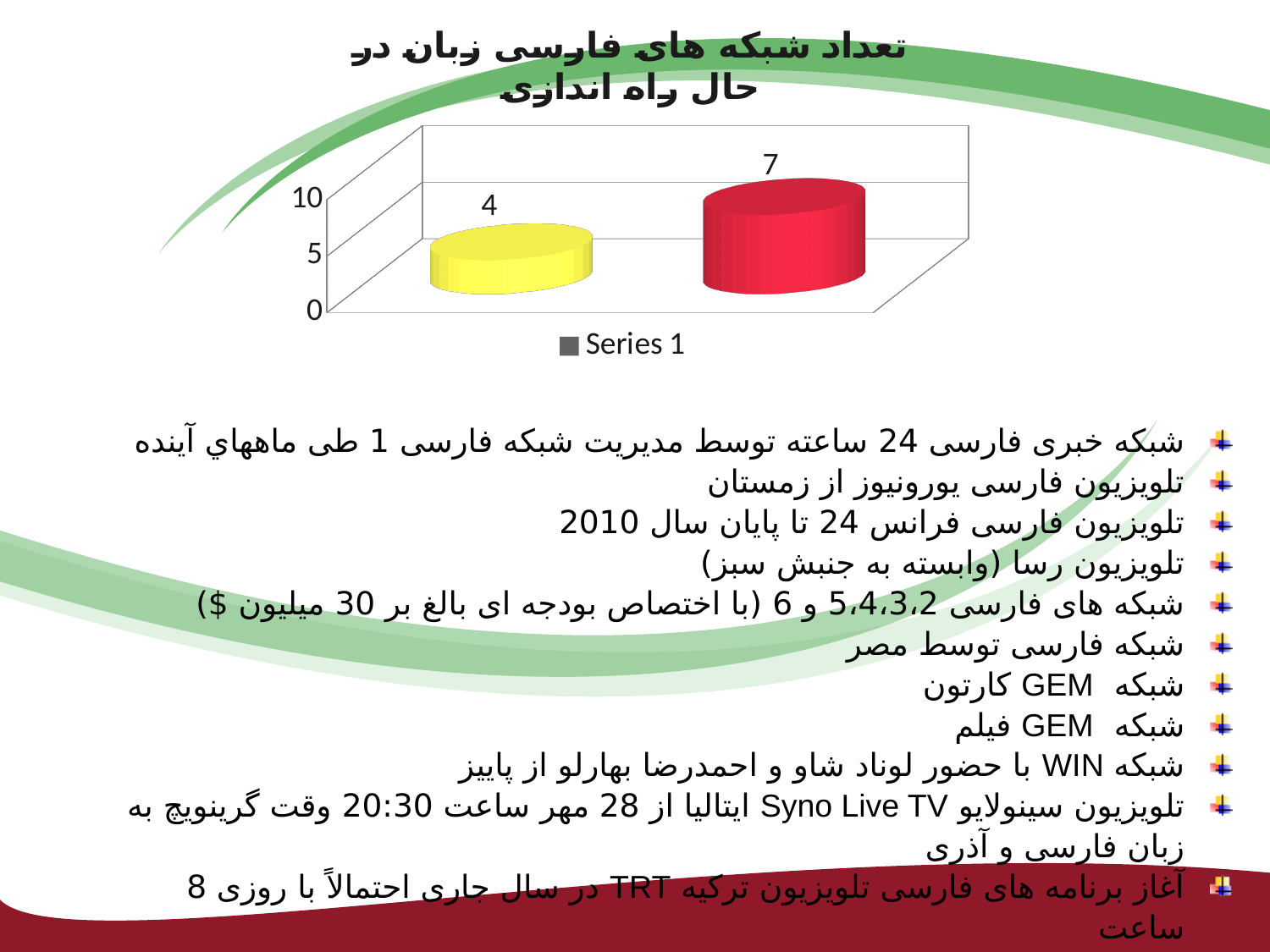

[unsupported chart]

شبکه خبری فارسی 24 ساعته توسط مدیریت شبکه فارسی 1 طی ماههاي آينده
تلویزیون فارسی یورونیوز از زمستان
تلویزیون فارسی فرانس 24 تا پایان سال 2010
تلویزیون رسا (وابسته به جنبش سبز)
شبکه های فارسی 5،4،3،2 و 6 (با اختصاص بودجه ای بالغ بر 30 میلیون $)
شبکه فارسی توسط مصر
شبکه  GEM کارتون
شبکه  GEM فیلم
شبکه WIN با حضور لوناد شاو و احمدرضا بهارلو از پاییز
تلویزیون سینولایو Syno Live TV ایتالیا از 28 مهر ساعت 20:30 وقت گرینویچ به زبان فارسی و آذری
آغاز برنامه های فارسی تلویزیون ترکیه TRT در سال جاری احتمالاً با روزی 8 ساعت